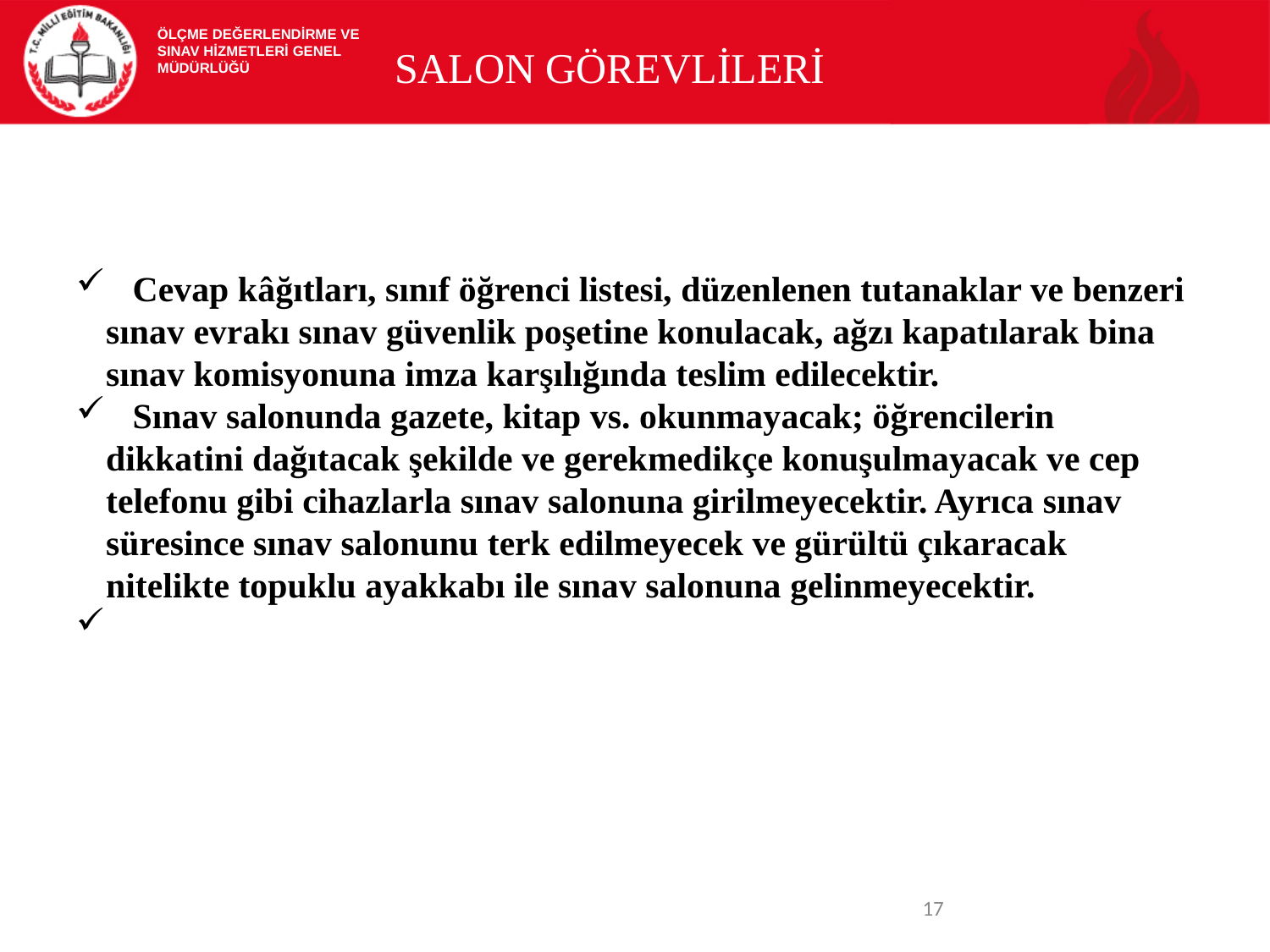

ÖLÇME DEĞERLENDİRME VE
SINAV HİZMETLERİ GENEL MÜDÜRLÜĞÜ
SALON GÖREVLİLERİ

   Cevap kâğıtları, sınıf öğrenci listesi, düzenlenen tutanaklar ve benzeri sınav evrakı sınav güvenlik poşetine konulacak, ağzı kapatılarak bina sınav komisyonuna imza karşılığında teslim edilecektir.
   Sınav salonunda gazete, kitap vs. okunmayacak; öğrencilerin dikkatini dağıtacak şekilde ve gerekmedikçe konuşulmayacak ve cep telefonu gibi cihazlarla sınav salonuna girilmeyecektir. Ayrıca sınav süresince sınav salonunu terk edilmeyecek ve gürültü çıkaracak nitelikte topuklu ayakkabı ile sınav salonuna gelinmeyecektir.

17